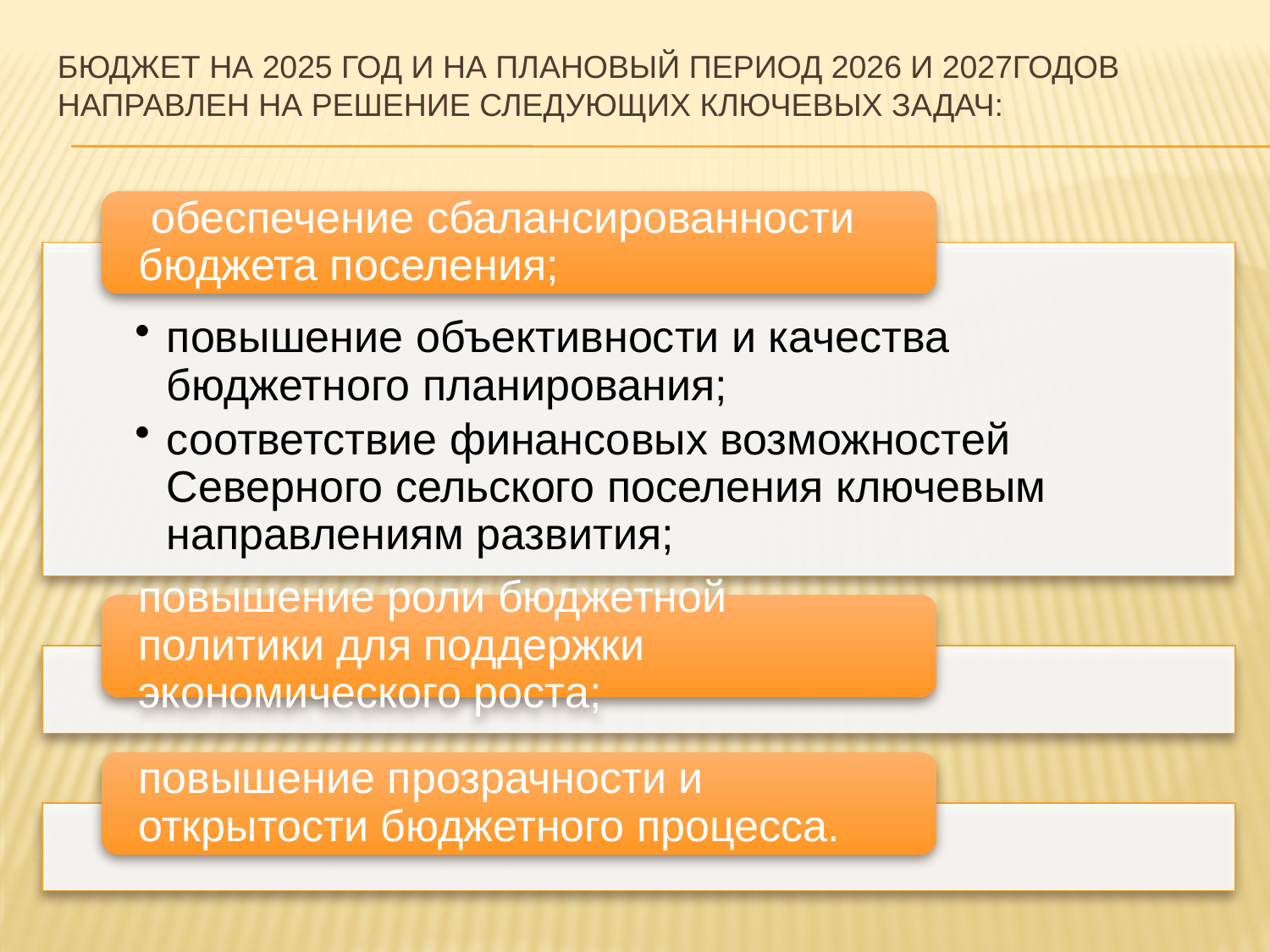

# Бюджет на 2025 год и на плановый период 2026 и 2027годов направлен на решение следующих ключевых задач:
повышение объективности и качества бюджетного планирования;
соответствие финансовых возможностей Северного сельского поселения ключевым направлениям развития;
 обеспечение сбалансированности бюджета поселения;
повышение роли бюджетной политики для поддержки экономического роста;
повышение прозрачности и открытости бюджетного процесса.